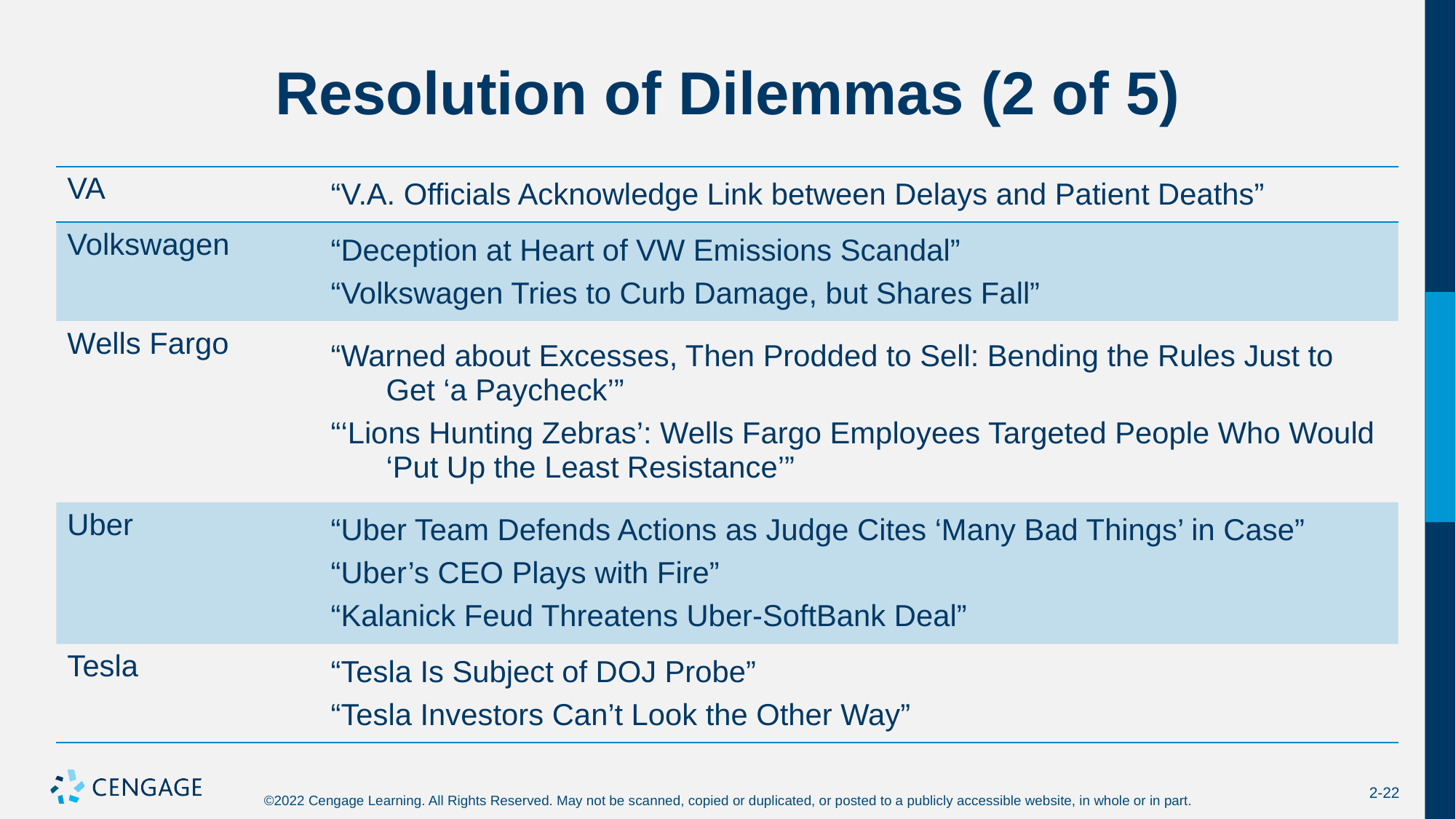

# Resolution of Dilemmas (2 of 5)
| VA | “V.A. Officials Acknowledge Link between Delays and Patient Deaths” |
| --- | --- |
| Volkswagen | “Deception at Heart of VW Emissions Scandal” “Volkswagen Tries to Curb Damage, but Shares Fall” |
| Wells Fargo | “Warned about Excesses, Then Prodded to Sell: Bending the Rules Just to Get ‘a Paycheck’” “‘Lions Hunting Zebras’: Wells Fargo Employees Targeted People Who Would ‘Put Up the Least Resistance’” |
| Uber | “Uber Team Defends Actions as Judge Cites ‘Many Bad Things’ in Case” “Uber’s CEO Plays with Fire” “Kalanick Feud Threatens Uber-SoftBank Deal” |
| Tesla | “Tesla Is Subject of DOJ Probe” “Tesla Investors Can’t Look the Other Way” |